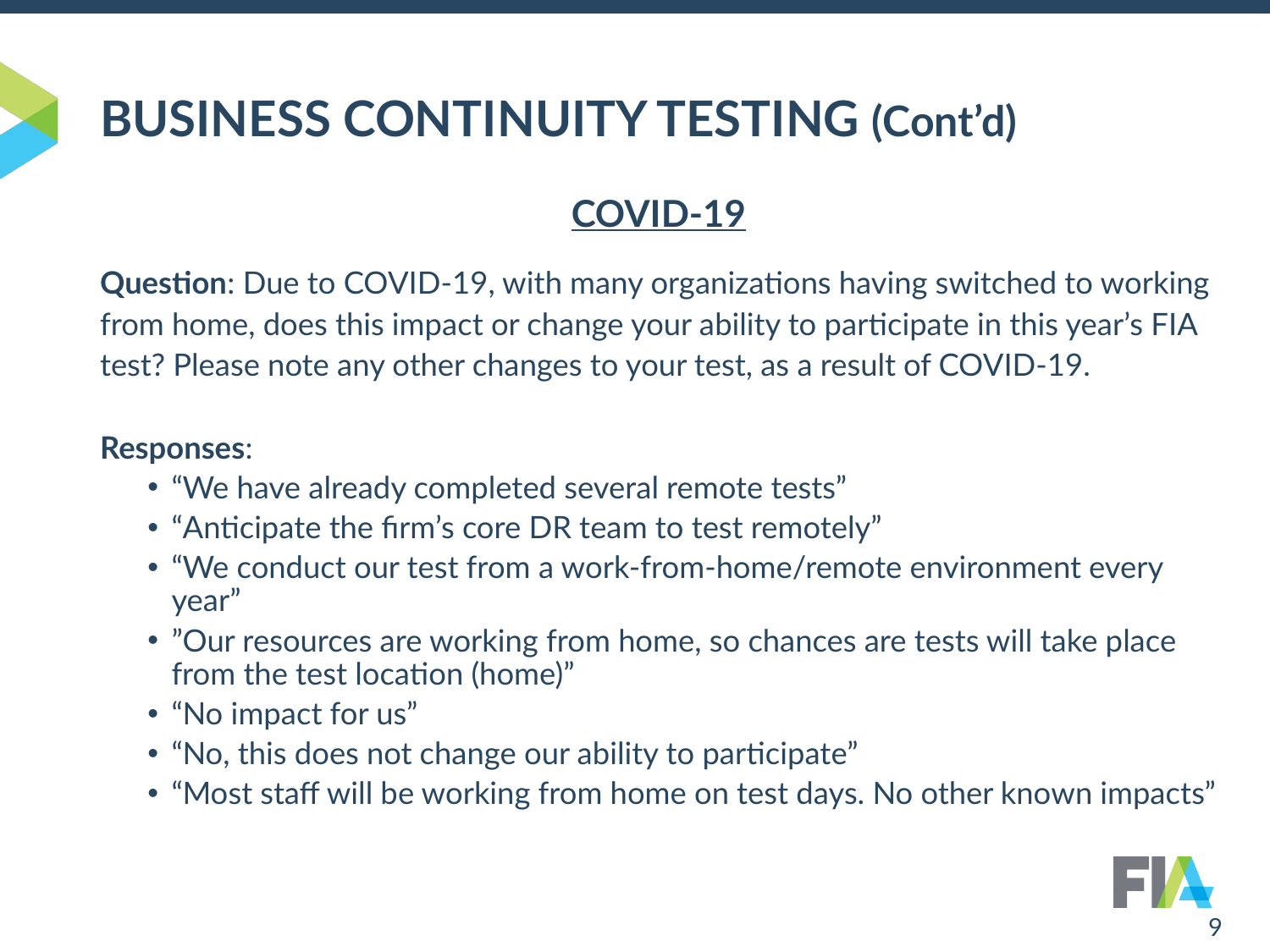

# BUSINESS CONTINUITY TESTING (Cont’d)
COVID-19
Question: Due to COVID-19, with many organizations having switched to working from home, does this impact or change your ability to participate in this year’s FIA test? Please note any other changes to your test, as a result of COVID-19.
Responses:
“We have already completed several remote tests”
“Anticipate the firm’s core DR team to test remotely”
“We conduct our test from a work-from-home/remote environment every year”
”Our resources are working from home, so chances are tests will take place from the test location (home)”
“No impact for us”
“No, this does not change our ability to participate”
“Most staff will be working from home on test days. No other known impacts”